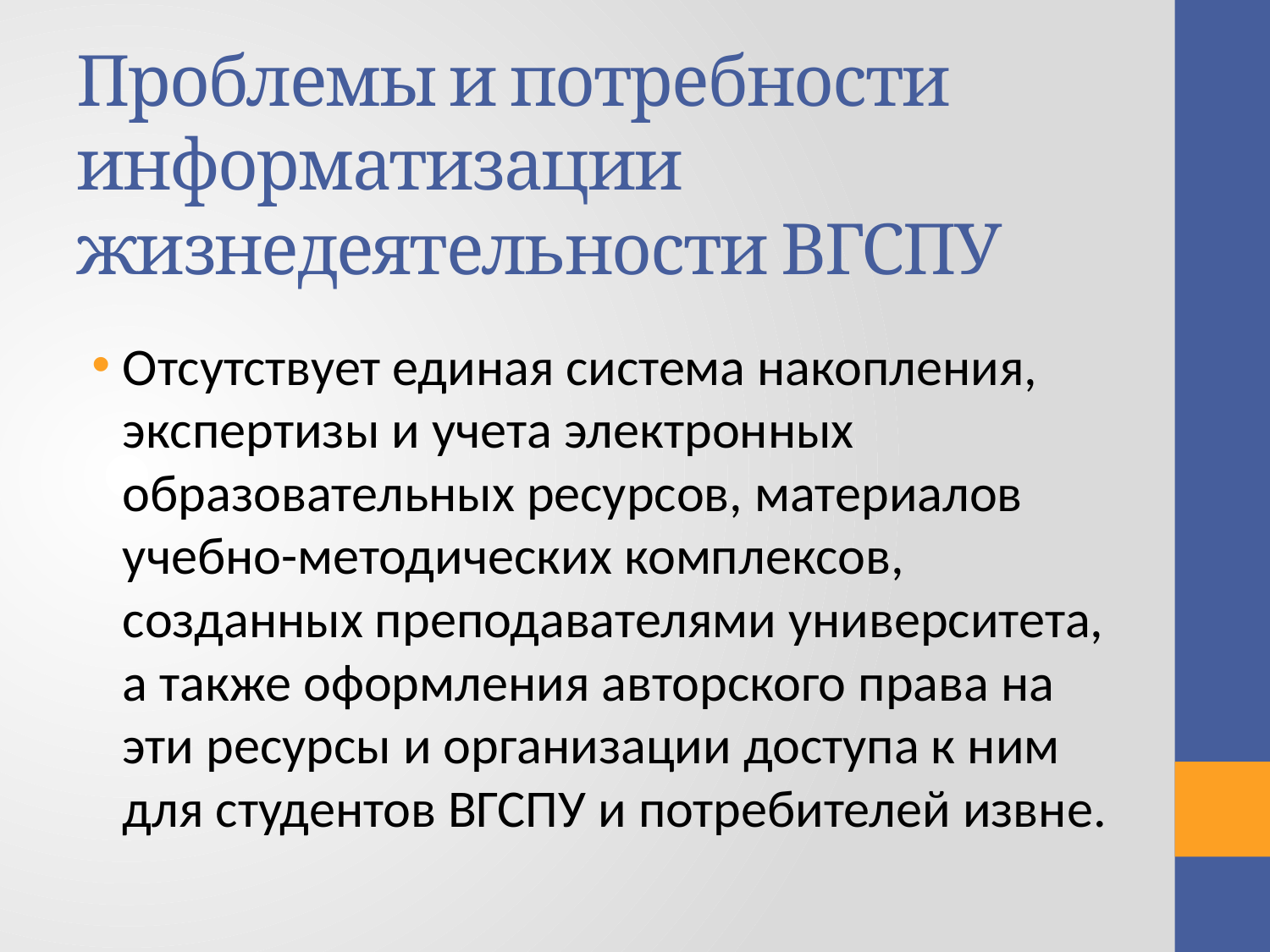

# Проблемы и потребности информатизации жизнедеятельности ВГСПУ
Отсутствует единая система накопления, экспертизы и учета электронных образовательных ресурсов, материалов учебно-методических комплексов, созданных преподавателями университета, а также оформления авторского права на эти ресурсы и организации доступа к ним для студентов ВГСПУ и потребителей извне.